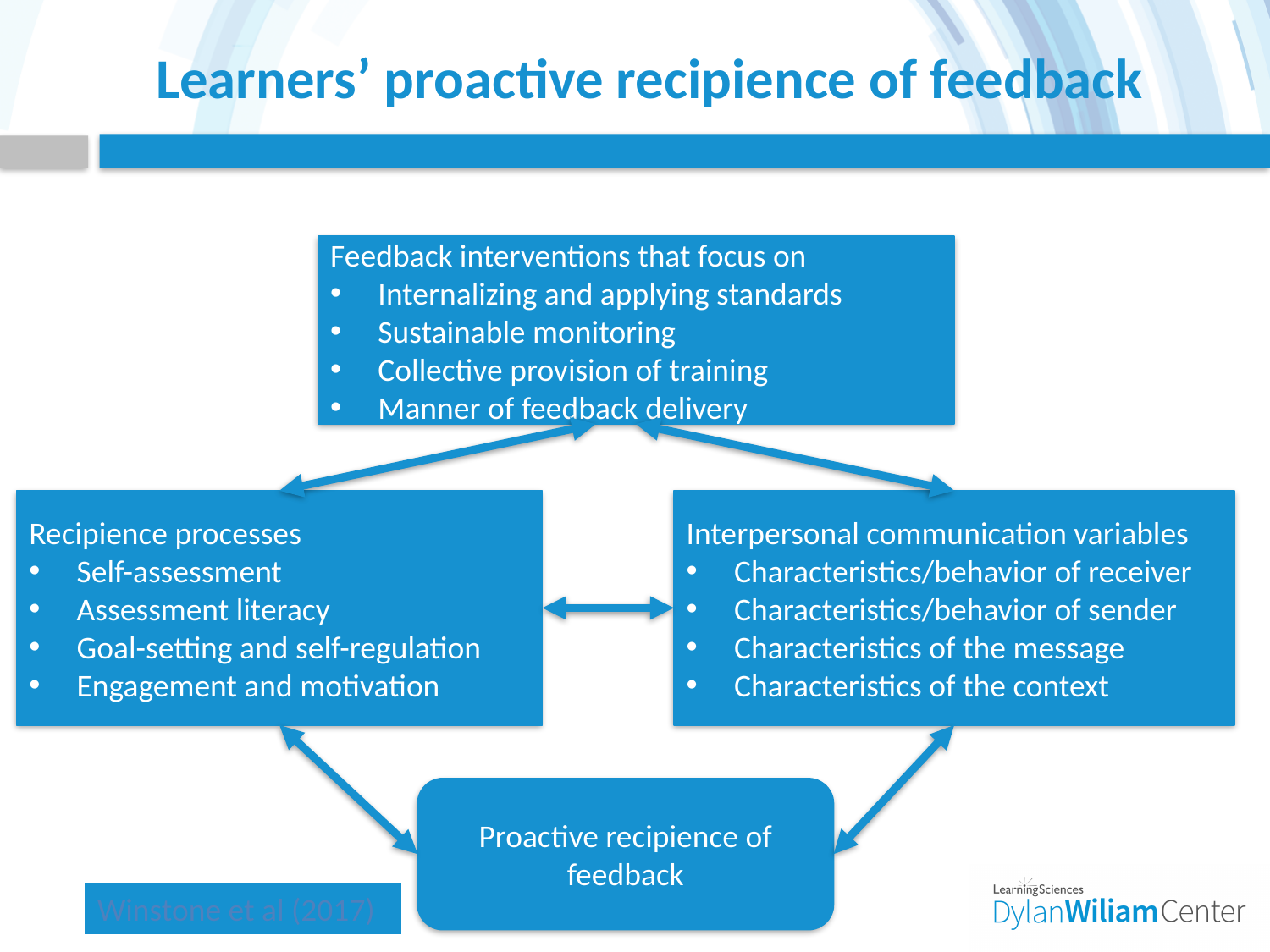

# Learners’ proactive recipience of feedback
Feedback interventions that focus on
Internalizing and applying standards
Sustainable monitoring
Collective provision of training
Manner of feedback delivery
Recipience processes
Self-assessment
Assessment literacy
Goal-setting and self-regulation
Engagement and motivation
Interpersonal communication variables
Characteristics/behavior of receiver
Characteristics/behavior of sender
Characteristics of the message
Characteristics of the context
Proactive recipience of feedback
Winstone et al (2017)